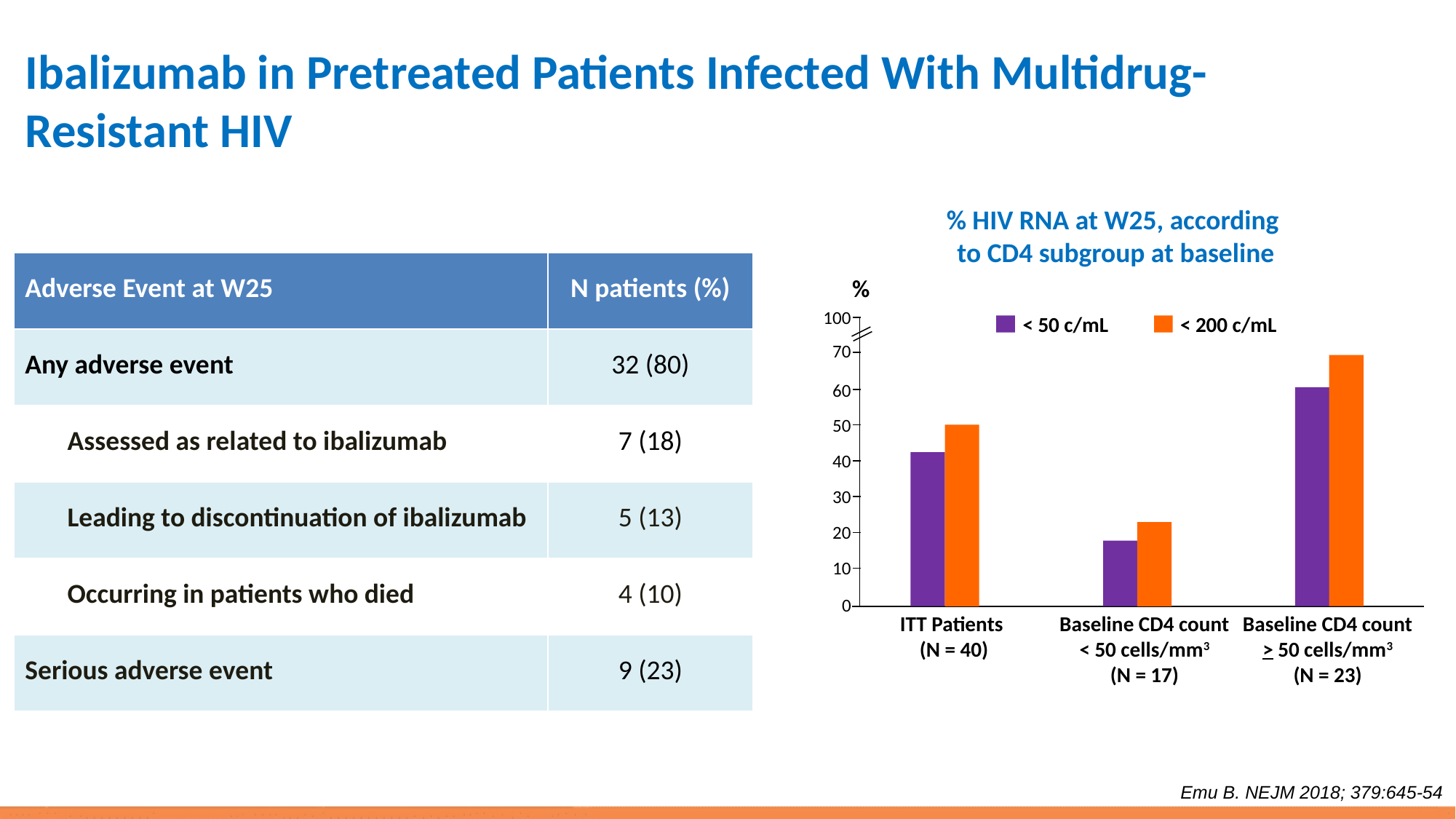

# Ibalizumab in Pretreated Patients Infected With Multidrug-Resistant HIV
% HIV RNA at W25, according
to CD4 subgroup at baseline
| Adverse Event at W25 | N patients (%) |
| --- | --- |
| Any adverse event | 32 (80) |
| Assessed as related to ibalizumab | 7 (18) |
| Leading to discontinuation of ibalizumab | 5 (13) |
| Occurring in patients who died | 4 (10) |
| Serious adverse event | 9 (23) |
%
100
< 50 c/mL
< 200 c/mL

70

60

50

40

30
20

10
0
ITT Patients
(N = 40)
Baseline CD4 count
< 50 cells/mm3
(N = 17)
Baseline CD4 count
> 50 cells/mm3
(N = 23)
Emu B. NEJM 2018; 379:645-54